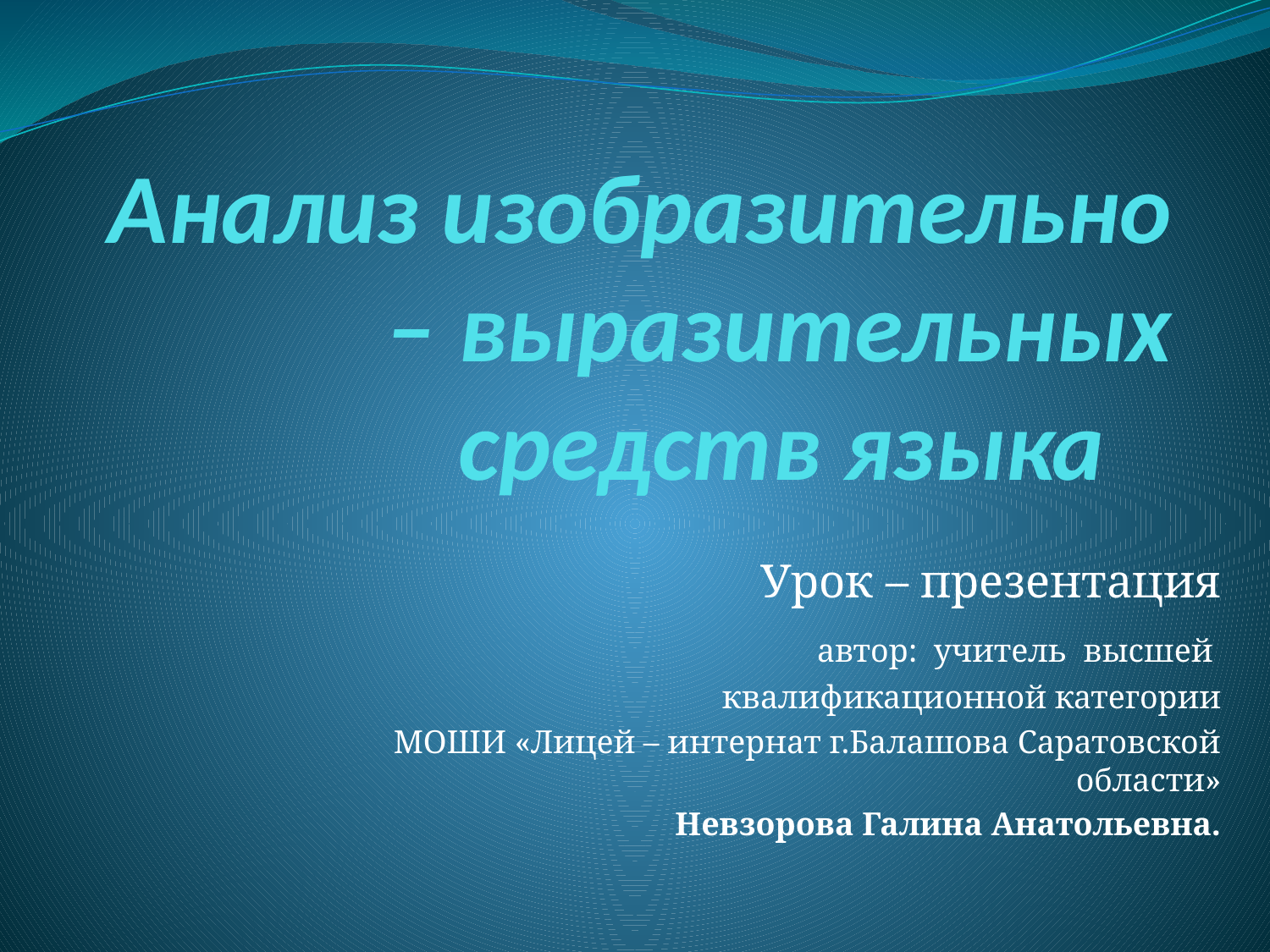

# Анализ изобразительно – выразительных средств языка
Урок – презентация
			автор:  учитель  высшей
                                                                           квалификационной категории
		МОШИ «Лицей – интернат г.Балашова Саратовской области»
			Невзорова Галина Анатольевна.